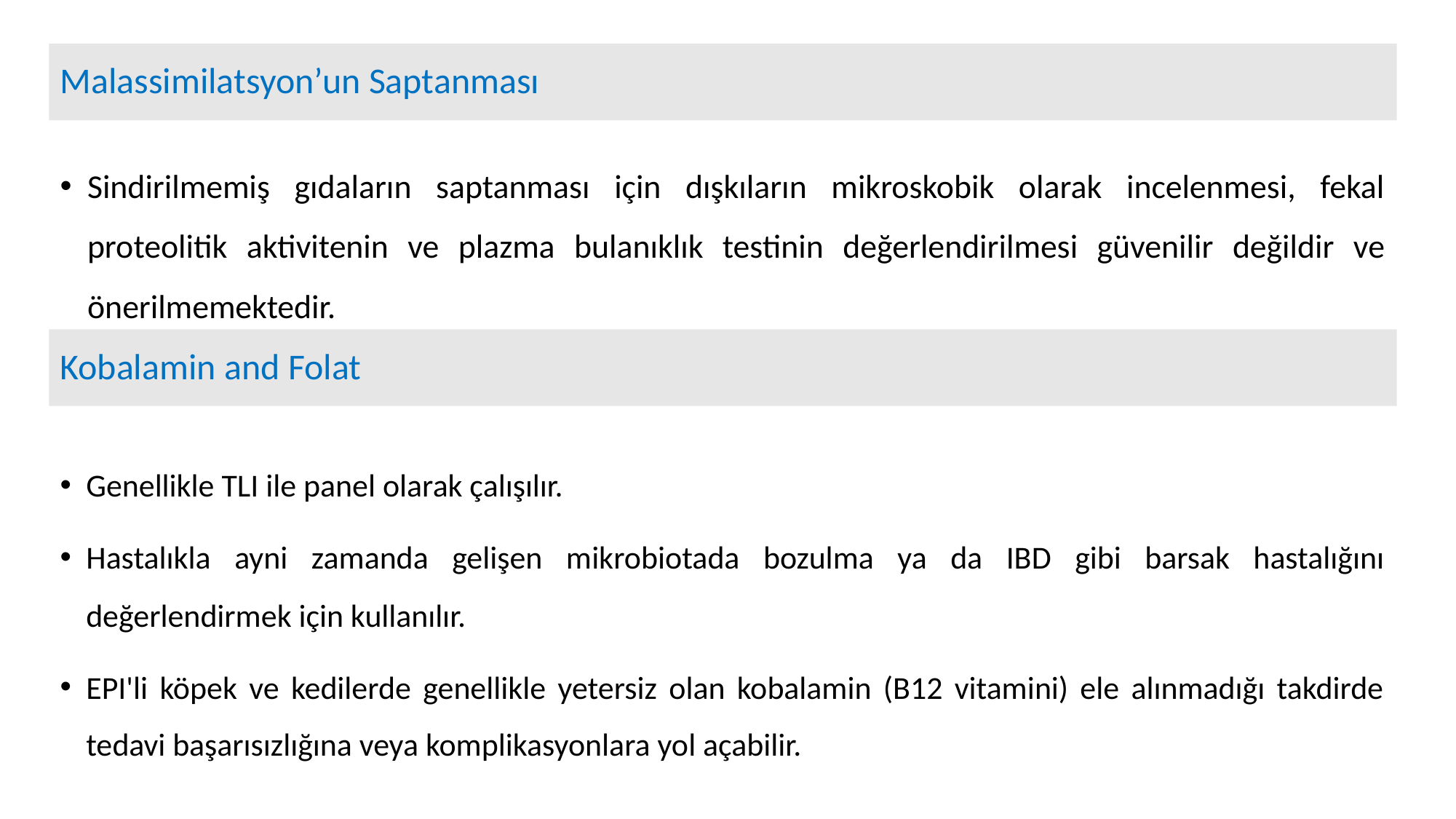

# Malassimilatsyon’un Saptanması
Sindirilmemiş gıdaların saptanması için dışkıların mikroskobik olarak incelenmesi, fekal proteolitik aktivitenin ve plazma bulanıklık testinin değerlendirilmesi güvenilir değildir ve önerilmemektedir.

Kobalamin and Folat
Genellikle TLI ile panel olarak çalışılır.
Hastalıkla ayni zamanda gelişen mikrobiotada bozulma ya da IBD gibi barsak hastalığını değerlendirmek için kullanılır.
EPI'li köpek ve kedilerde genellikle yetersiz olan kobalamin (B12 vitamini) ele alınmadığı takdirde tedavi başarısızlığına veya komplikasyonlara yol açabilir.